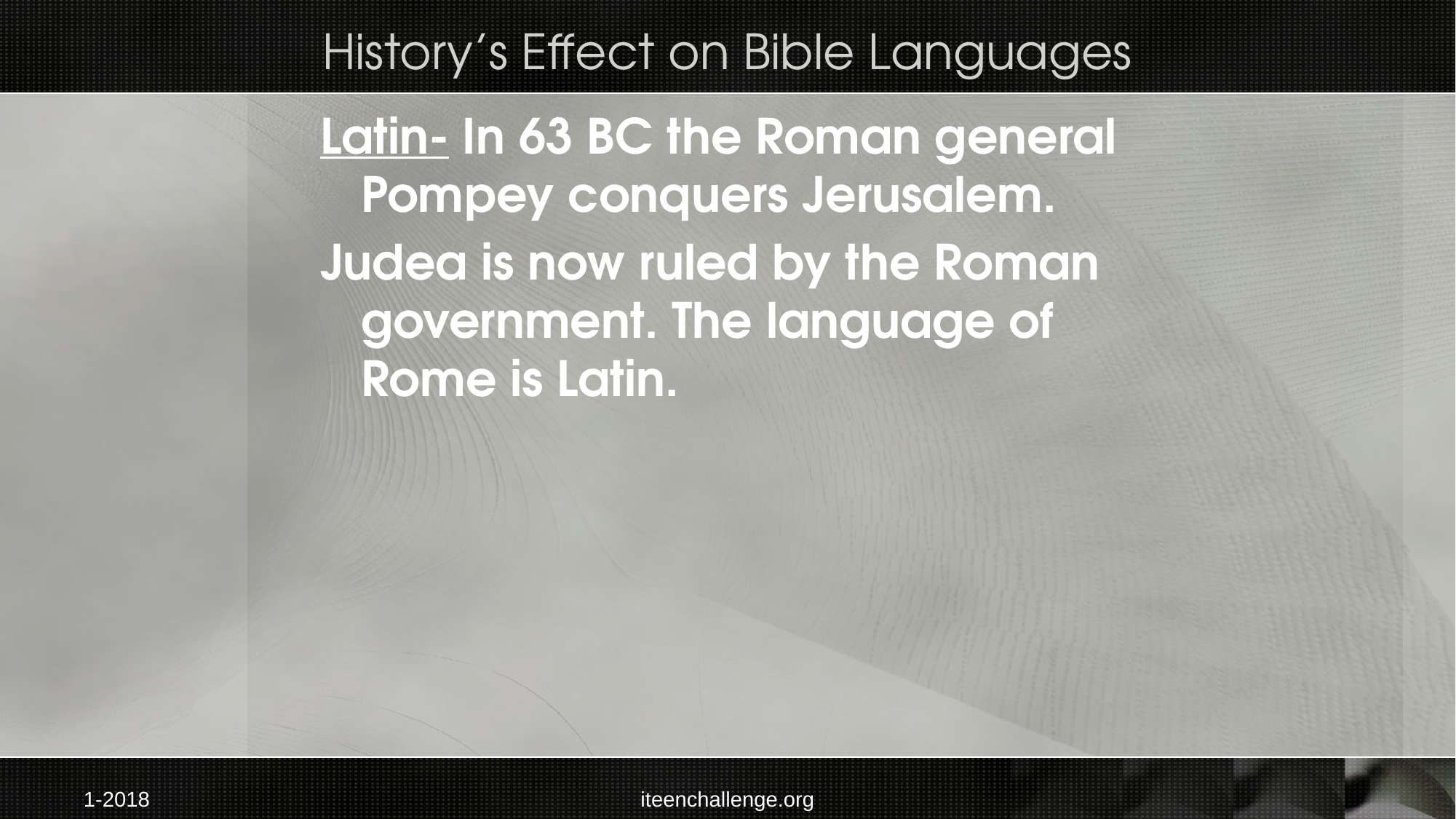

# History’s Effect on Bible Languages
Latin- In 63 BC the Roman general Pompey conquers Jerusalem.
Judea is now ruled by the Roman government. The language of Rome is Latin.
1-2018
iteenchallenge.org